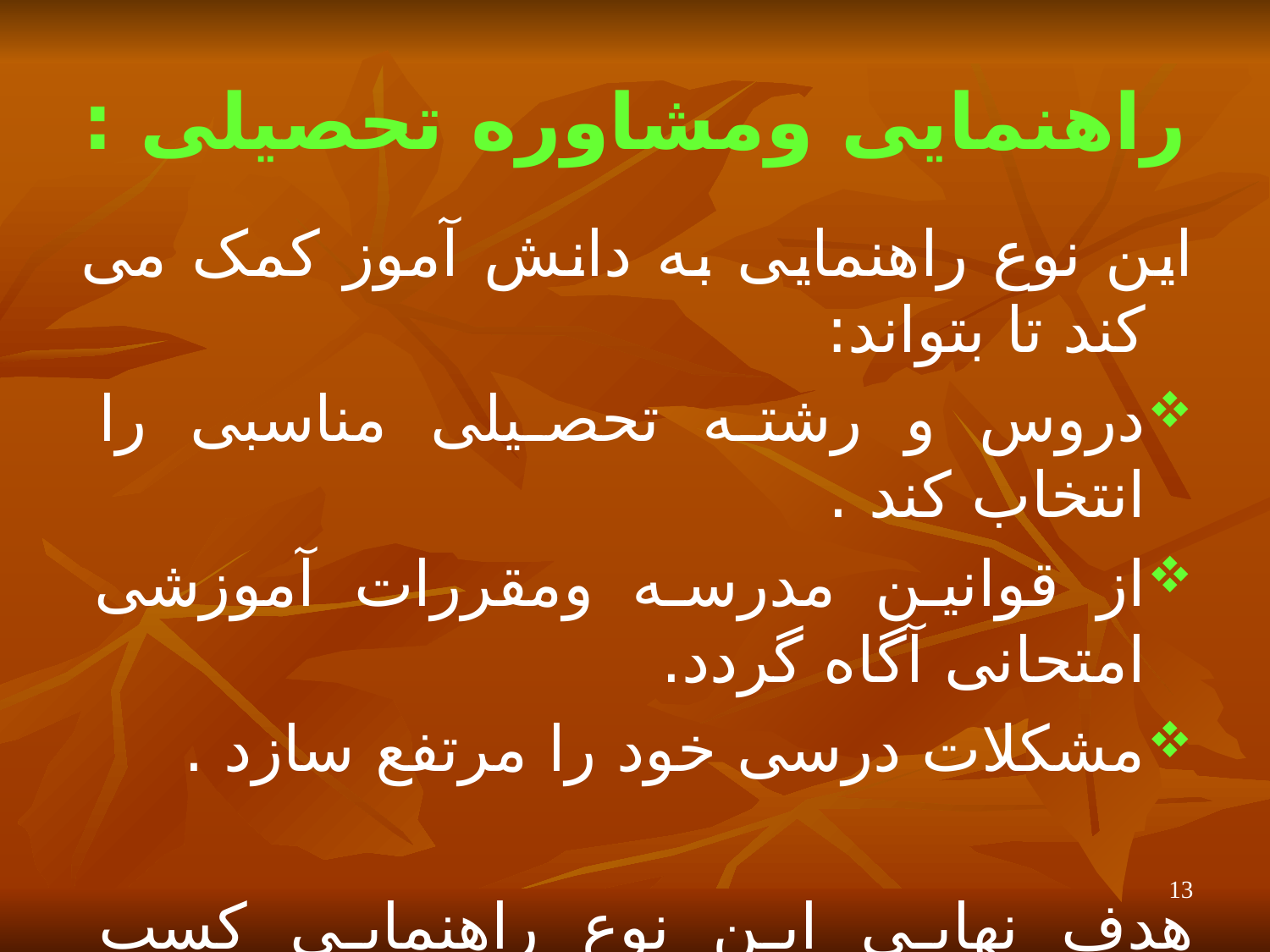

# راهنمایی ومشاوره تحصیلی :
این نوع راهنمایی به دانش آموز کمک می کند تا بتواند:
دروس و رشته تحصیلی مناسبی را انتخاب کند .
از قوانین مدرسه ومقررات آموزشی امتحانی آگاه گردد.
مشکلات درسی خود را مرتفع سازد .

هدف نهایی این نوع راهنمایی کسب موفقیت تحصیلی است .
13